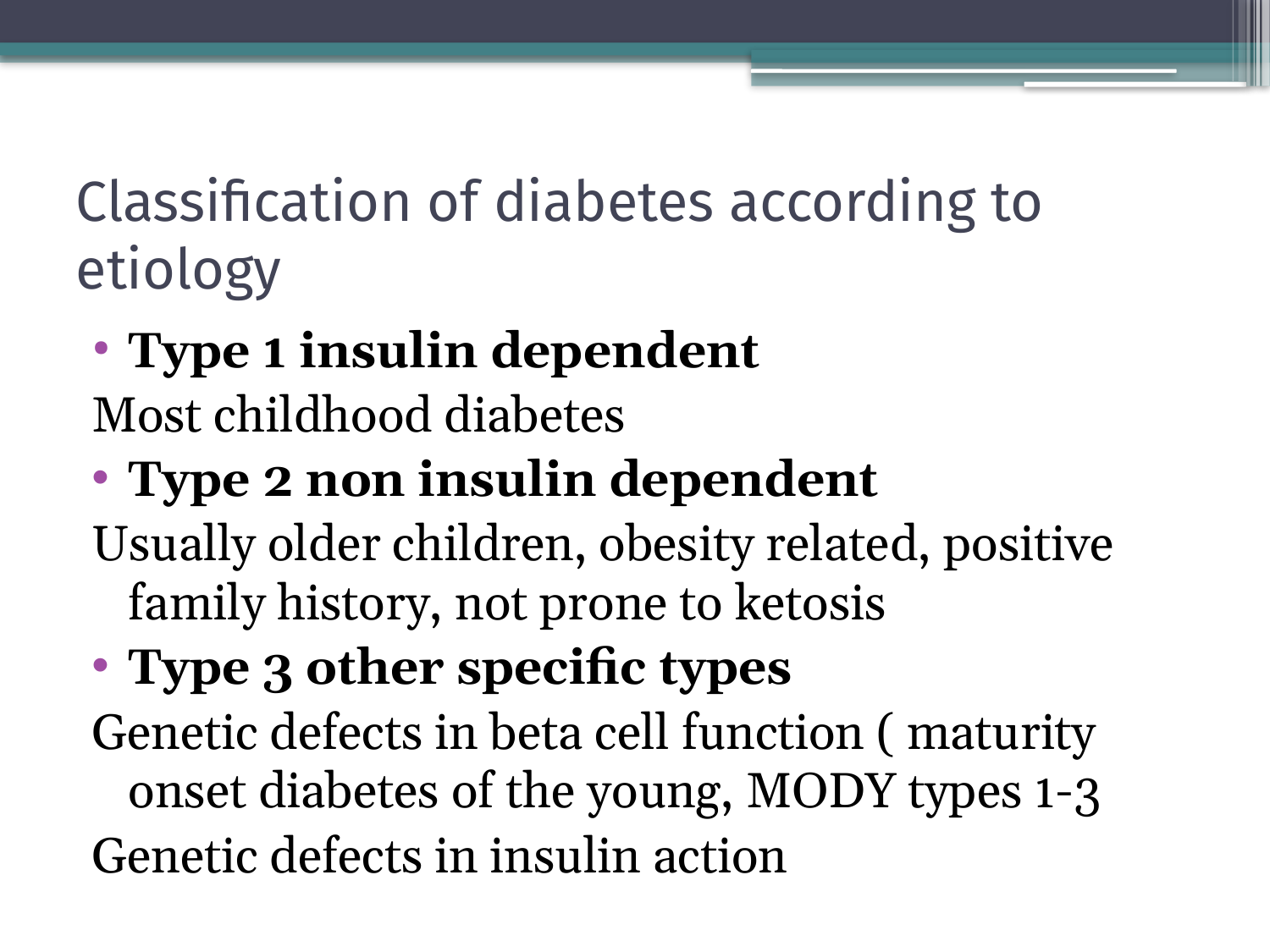

# Classification of diabetes according to etiology
Type 1 insulin dependent
Most childhood diabetes
Type 2 non insulin dependent
Usually older children, obesity related, positive family history, not prone to ketosis
Type 3 other specific types
Genetic defects in beta cell function ( maturity onset diabetes of the young, MODY types 1-3
Genetic defects in insulin action